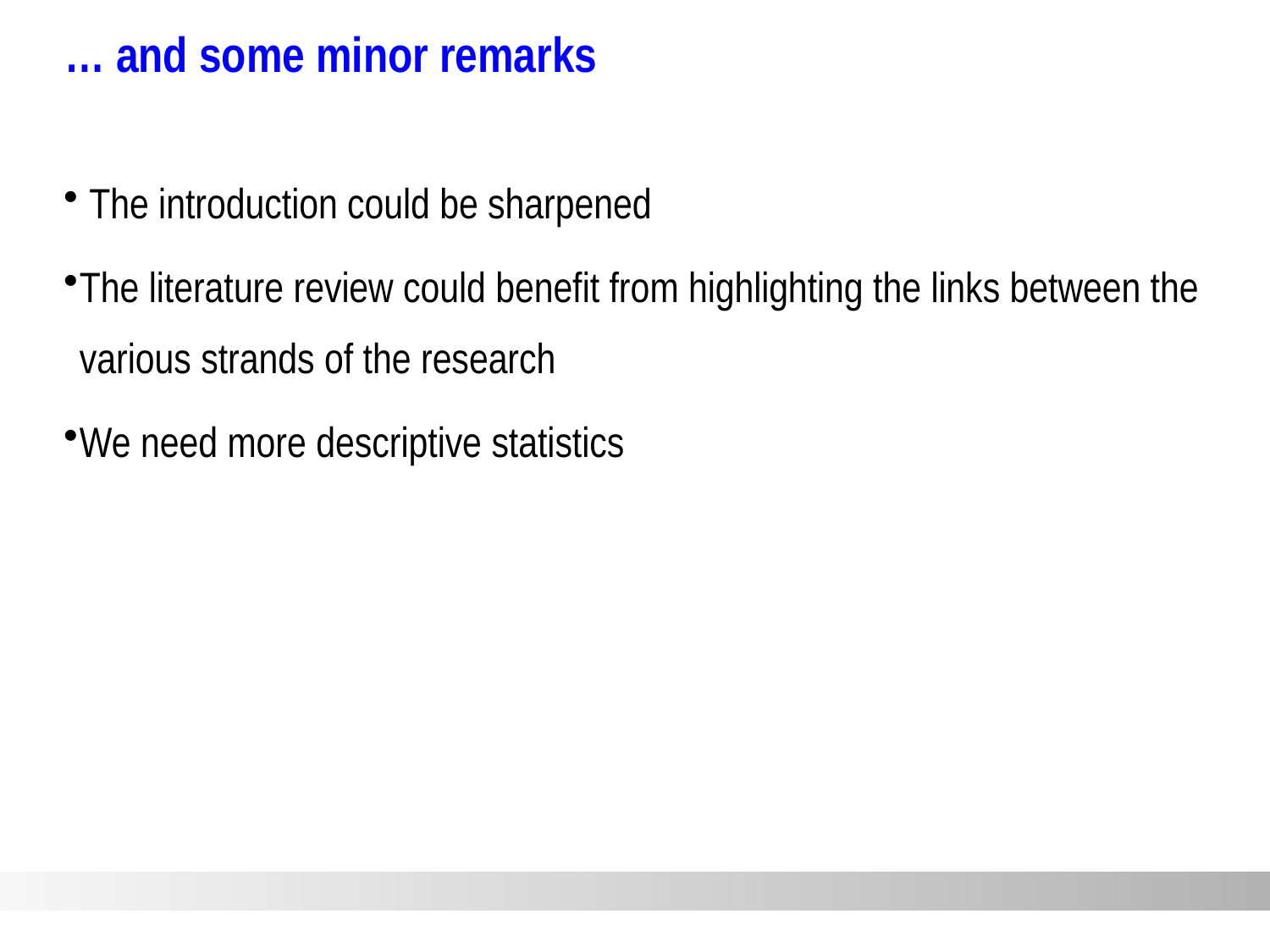

… and some minor remarks
#
 The introduction could be sharpened
The literature review could benefit from highlighting the links between the various strands of the research
We need more descriptive statistics